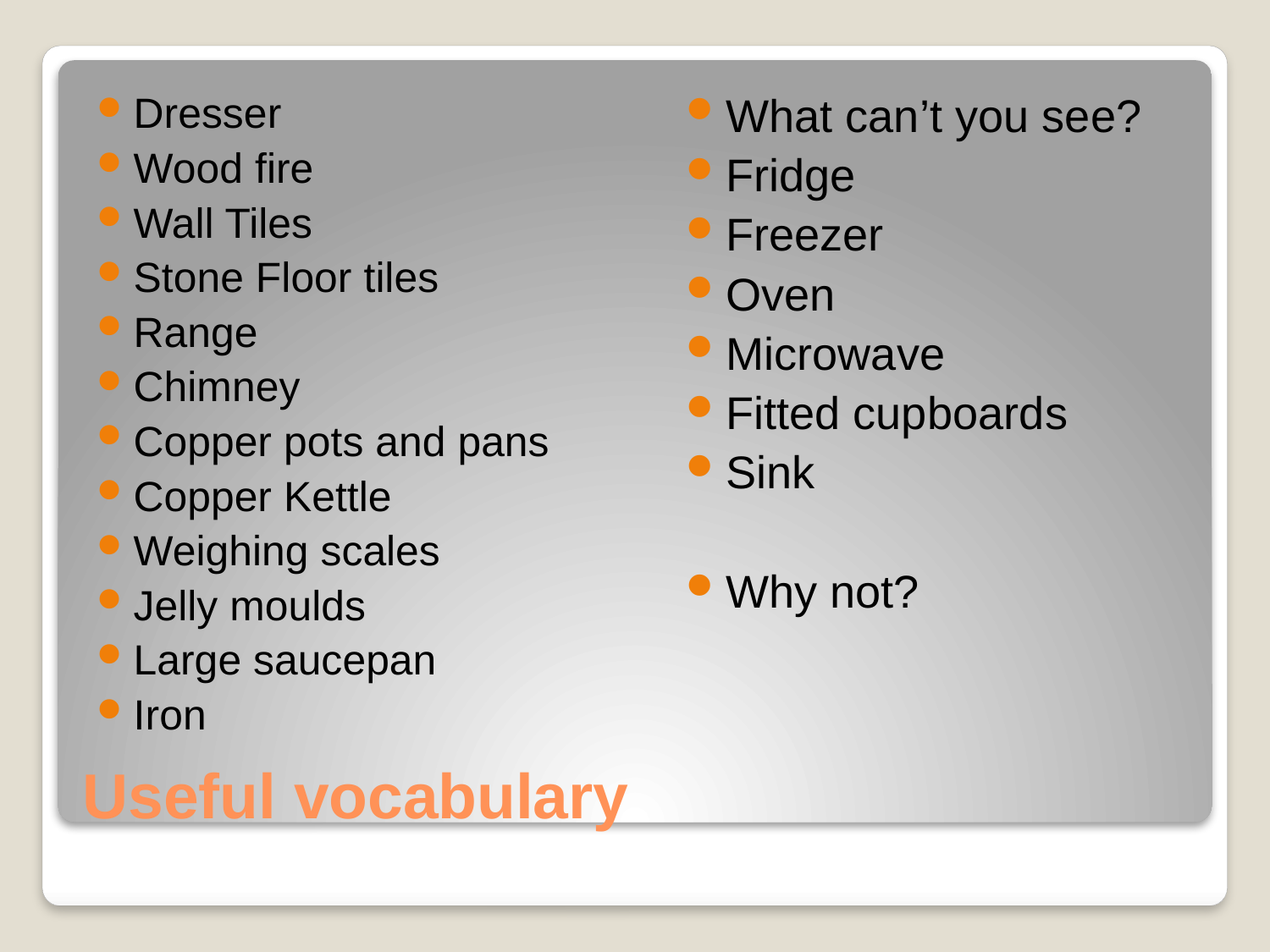

Dresser
Wood fire
Wall Tiles
Stone Floor tiles
Range
Chimney
Copper pots and pans
Copper Kettle
Weighing scales
Jelly moulds
Large saucepan
Iron

What can’t you see?
Fridge
Freezer
Oven
Microwave
Fitted cupboards
Sink

Why not?

# Useful vocabulary